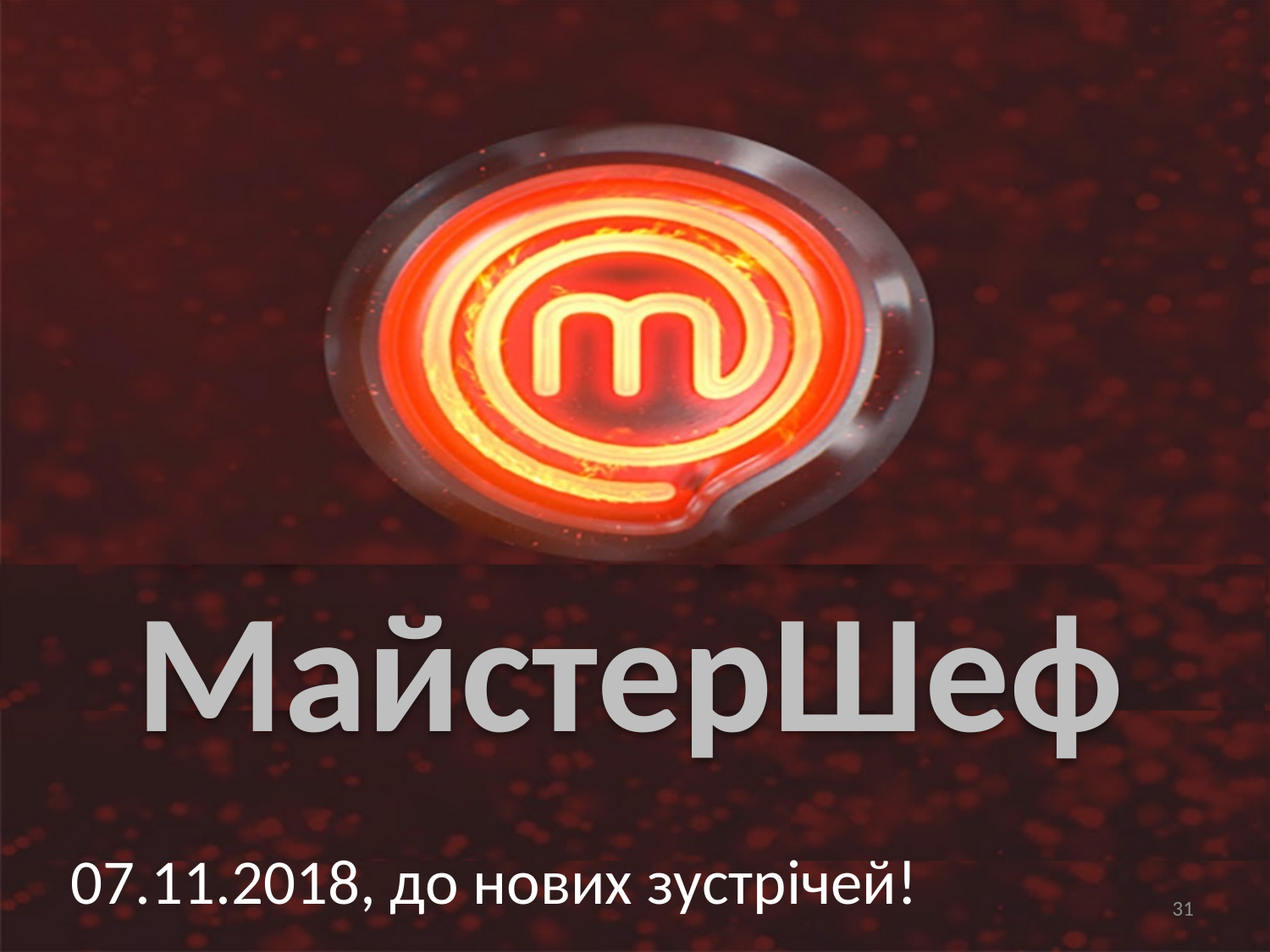

МайстерШеф
# 07.11.2018, до нових зустрічей!
31